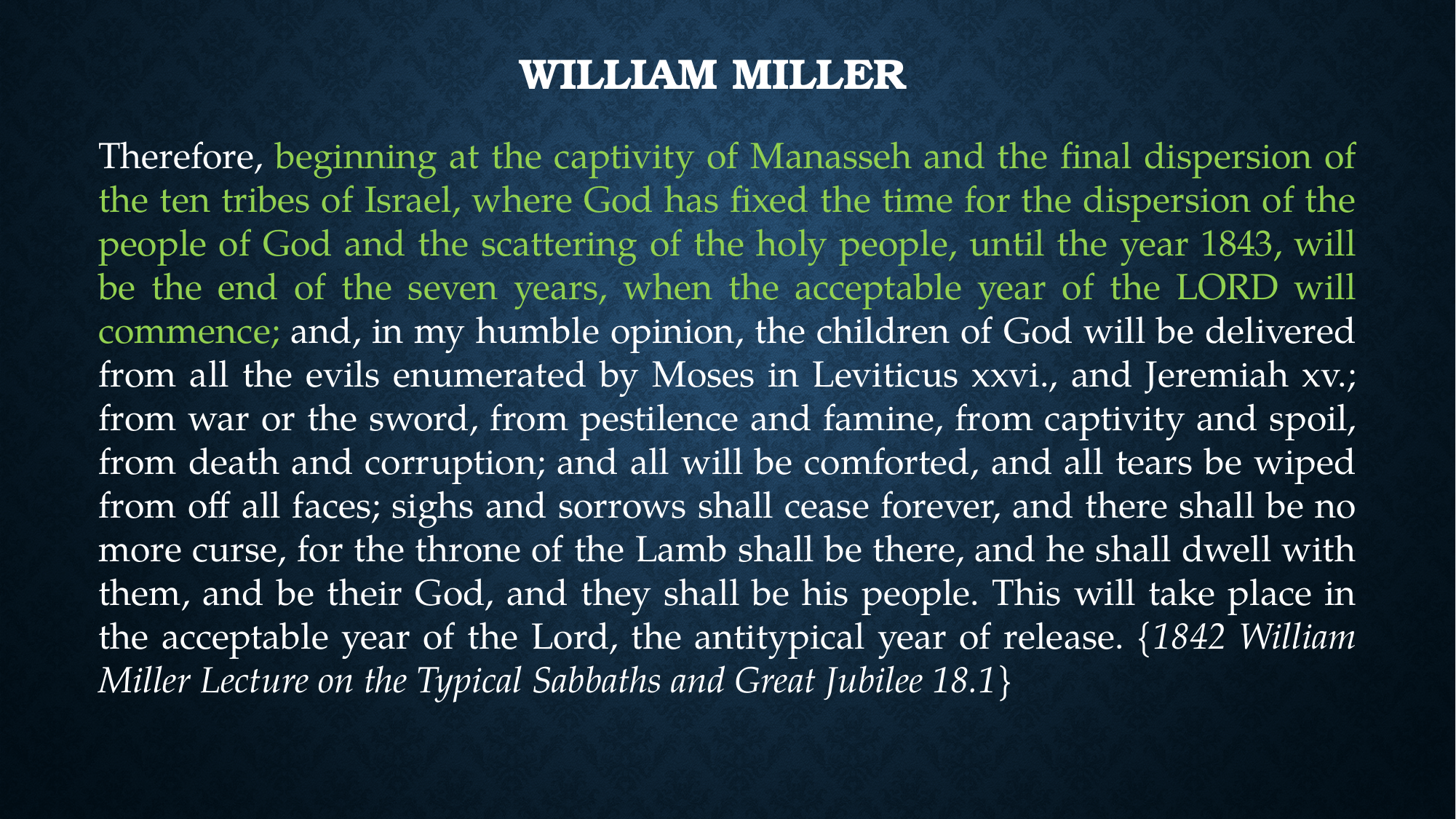

# William Miller
Therefore, beginning at the captivity of Manasseh and the final dispersion of the ten tribes of Israel, where God has fixed the time for the dispersion of the people of God and the scattering of the holy people, until the year 1843, will be the end of the seven years, when the acceptable year of the LORD will commence; and, in my humble opinion, the children of God will be delivered from all the evils enumerated by Moses in Leviticus xxvi., and Jeremiah xv.; from war or the sword, from pestilence and famine, from captivity and spoil, from death and corruption; and all will be comforted, and all tears be wiped from off all faces; sighs and sorrows shall cease forever, and there shall be no more curse, for the throne of the Lamb shall be there, and he shall dwell with them, and be their God, and they shall be his people. This will take place in the acceptable year of the Lord, the antitypical year of release. {1842 William Miller Lecture on the Typical Sabbaths and Great Jubilee 18.1}